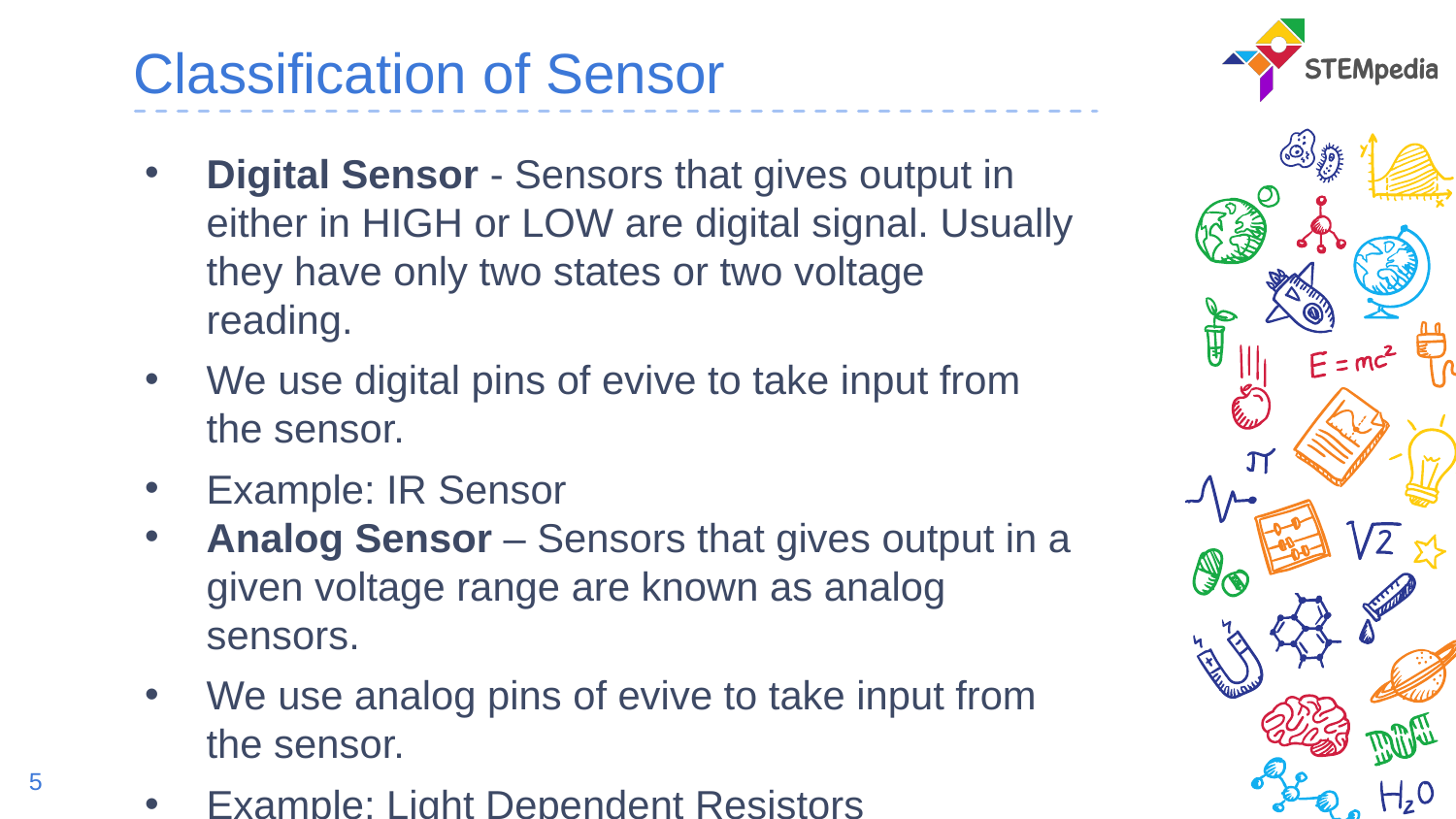

# Classification of Sensor
Digital Sensor - Sensors that gives output in either in HIGH or LOW are digital signal. Usually they have only two states or two voltage reading.
We use digital pins of evive to take input from the sensor.
Example: IR Sensor
Analog Sensor – Sensors that gives output in a given voltage range are known as analog sensors.
We use analog pins of evive to take input from the sensor.
Example: Light Dependent Resistors
5